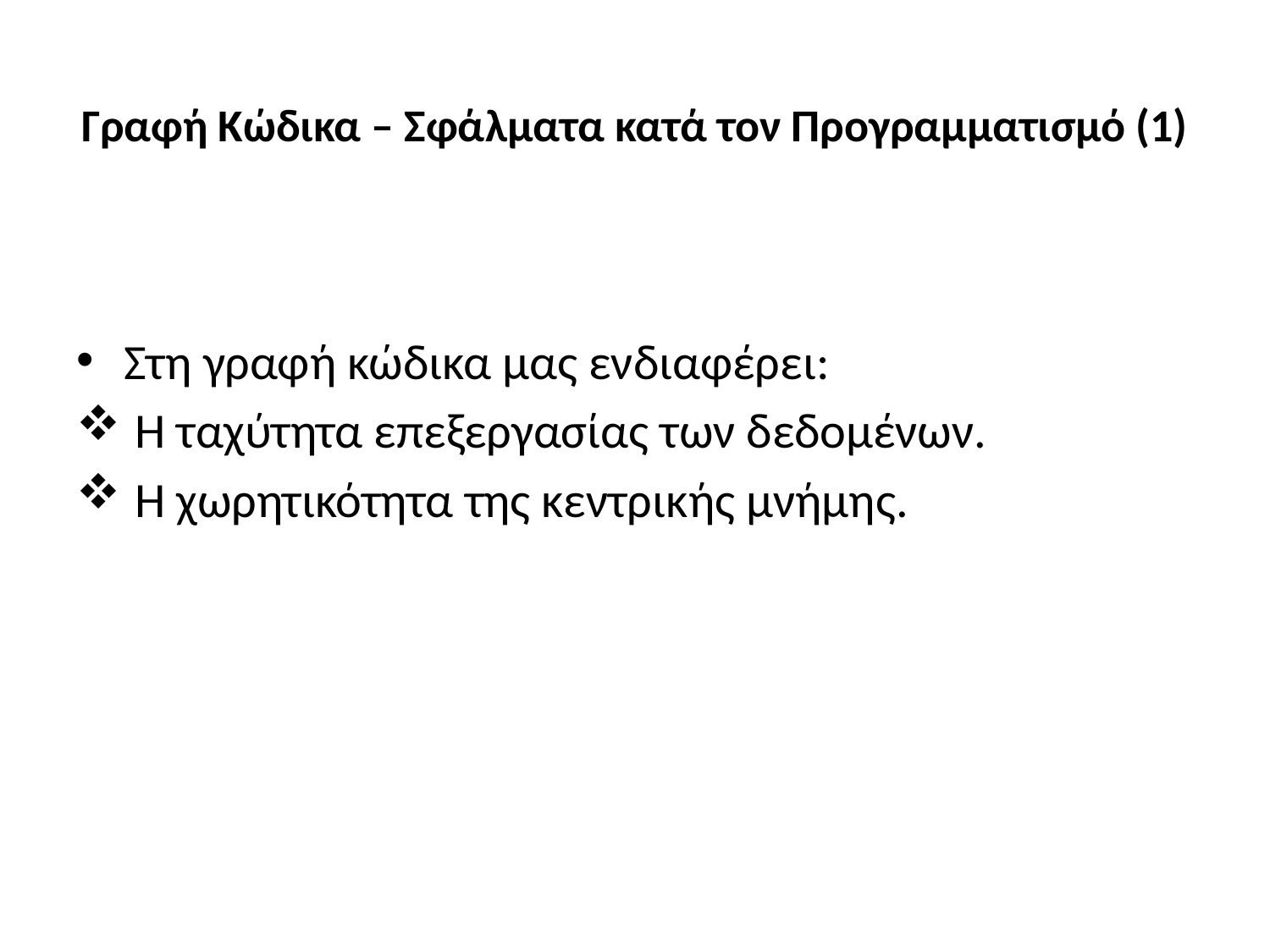

# Γραφή Κώδικα – Σφάλματα κατά τον Προγραμματισμό (1)
Στη γραφή κώδικα μας ενδιαφέρει:
 Η ταχύτητα επεξεργασίας των δεδομένων.
 Η χωρητικότητα της κεντρικής μνήμης.